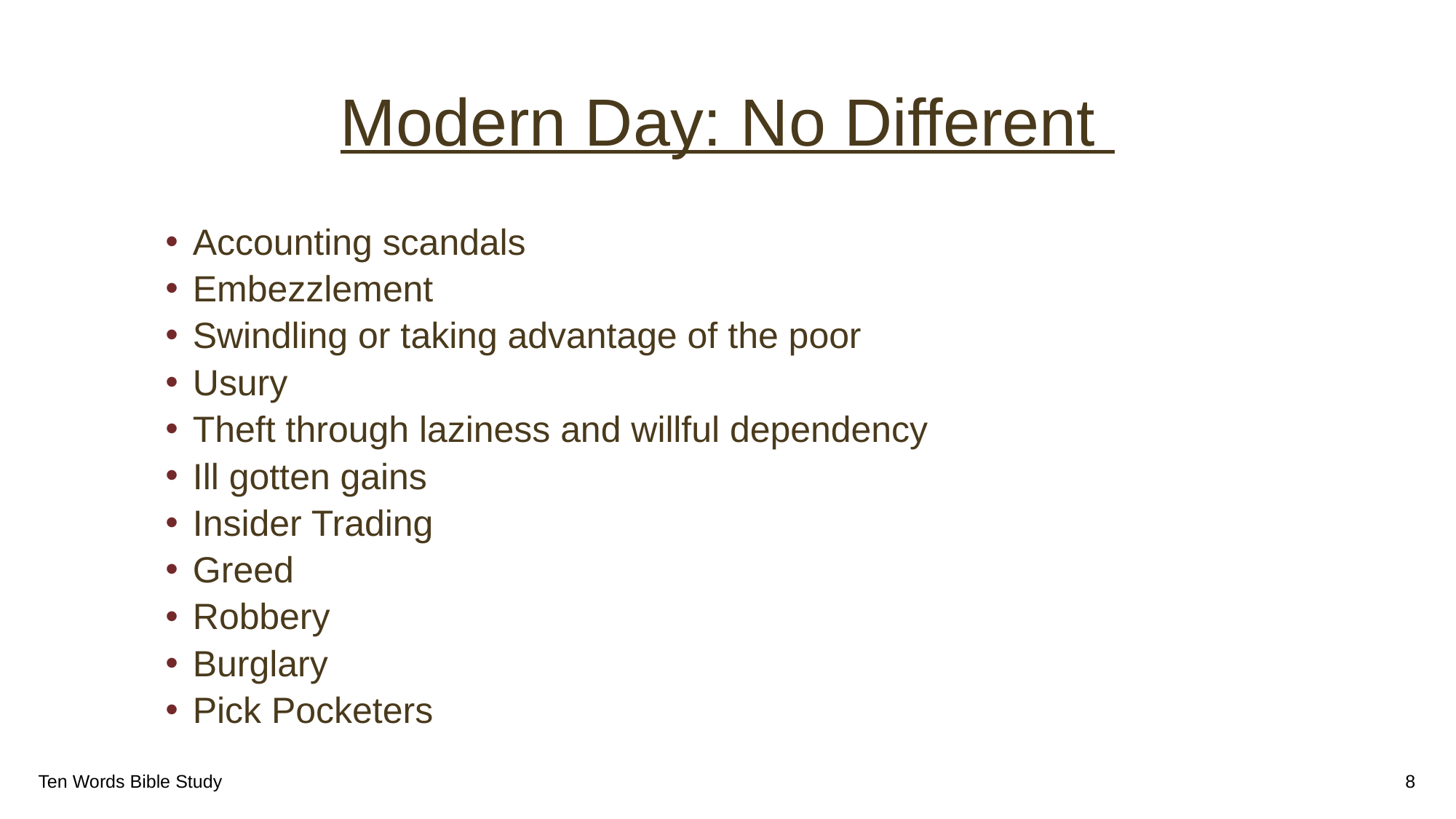

# Modern Day: No Different
Accounting scandals
Embezzlement
Swindling or taking advantage of the poor
Usury
Theft through laziness and willful dependency
Ill gotten gains
Insider Trading
Greed
Robbery
Burglary
Pick Pocketers
Ten Words Bible Study
8